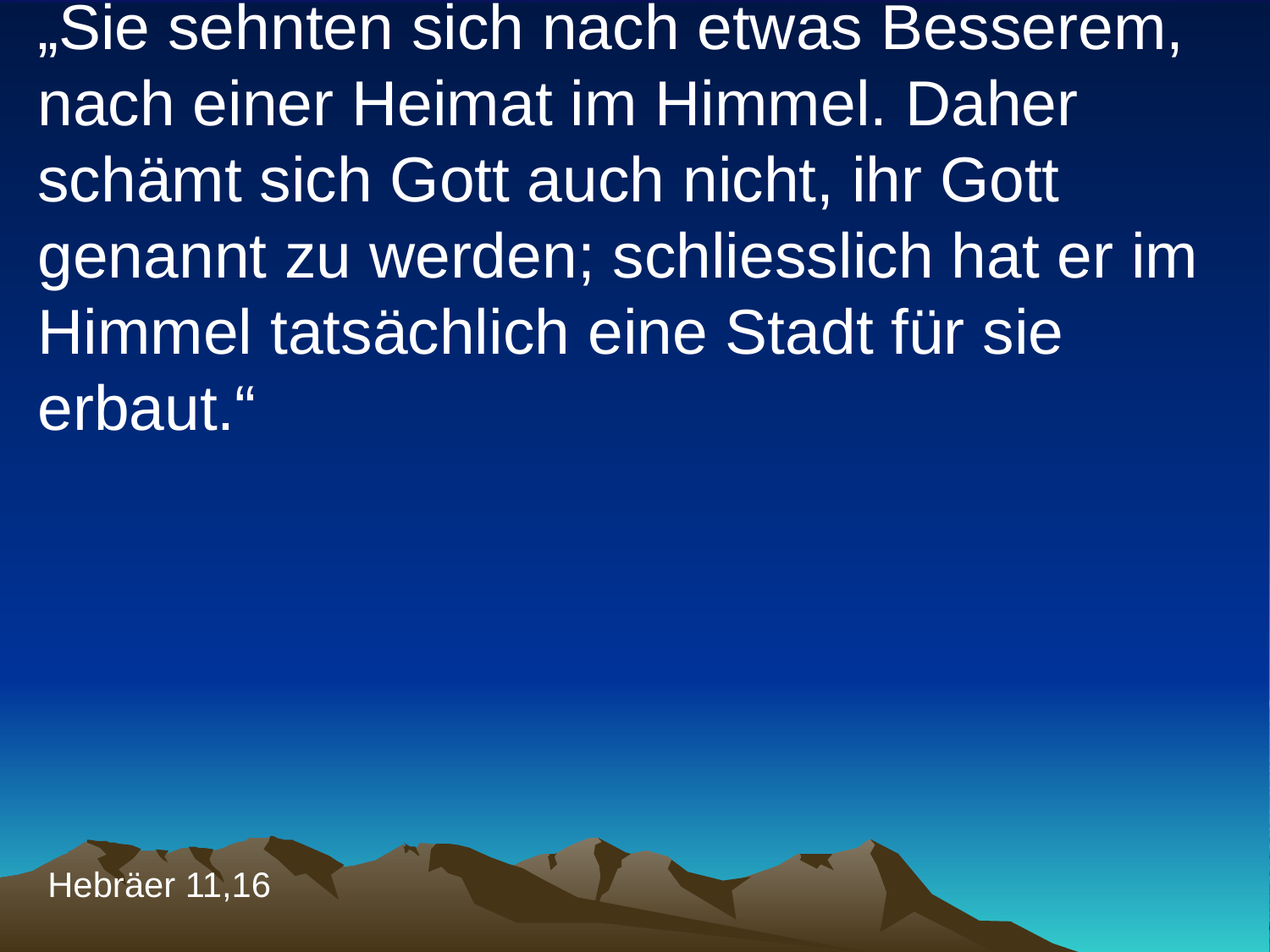

# „Sie sehnten sich nach etwas Besserem, nach einer Heimat im Himmel. Daher schämt sich Gott auch nicht, ihr Gott genannt zu werden; schliesslich hat er im Himmel tatsächlich eine Stadt für sie erbaut.“
Hebräer 11,16